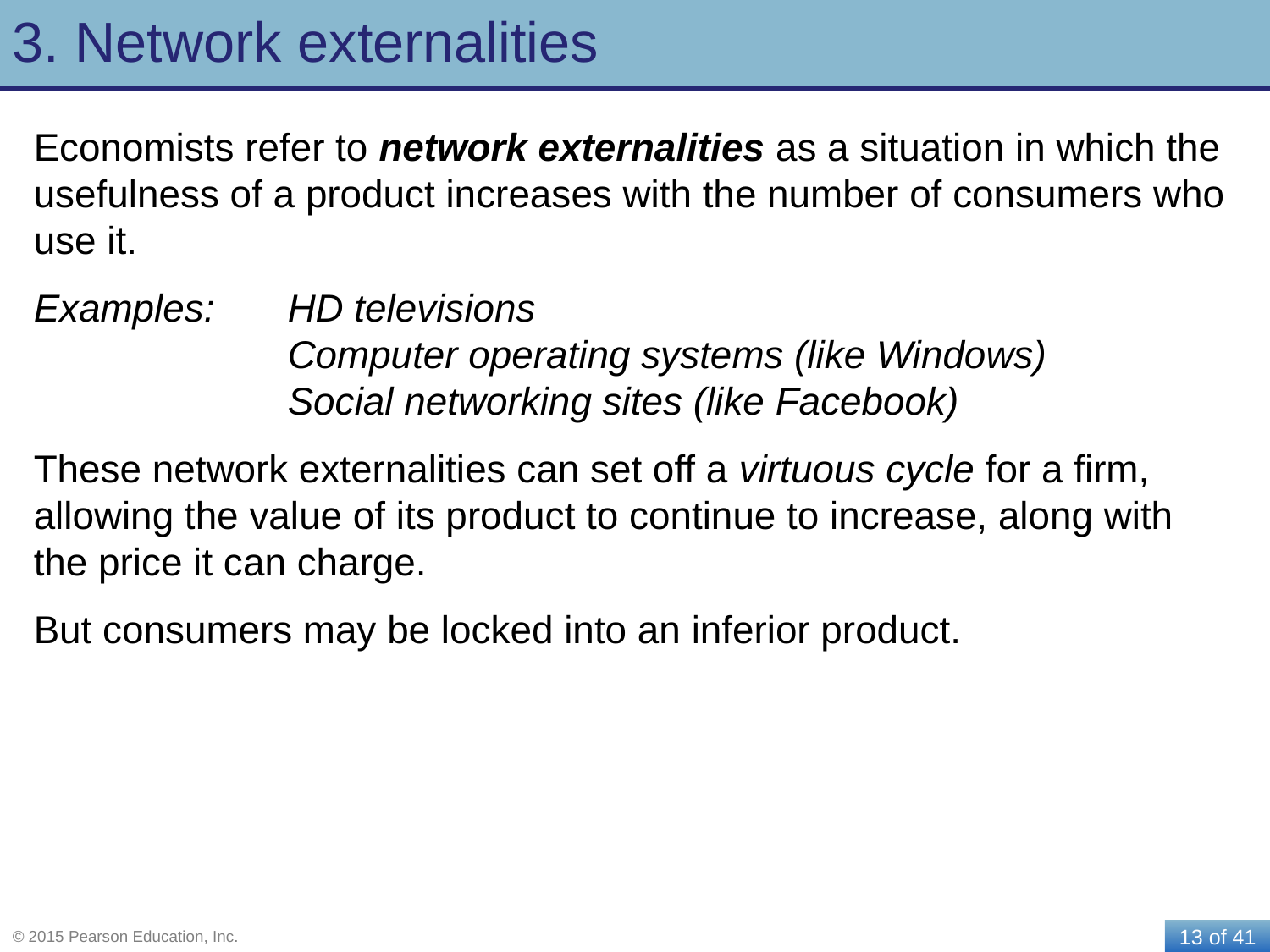

# 3. Network externalities
Economists refer to network externalities as a situation in which the usefulness of a product increases with the number of consumers who use it.
Examples:	HD televisions
		Computer operating systems (like Windows)
		Social networking sites (like Facebook)
These network externalities can set off a virtuous cycle for a firm, allowing the value of its product to continue to increase, along with the price it can charge.
But consumers may be locked into an inferior product.